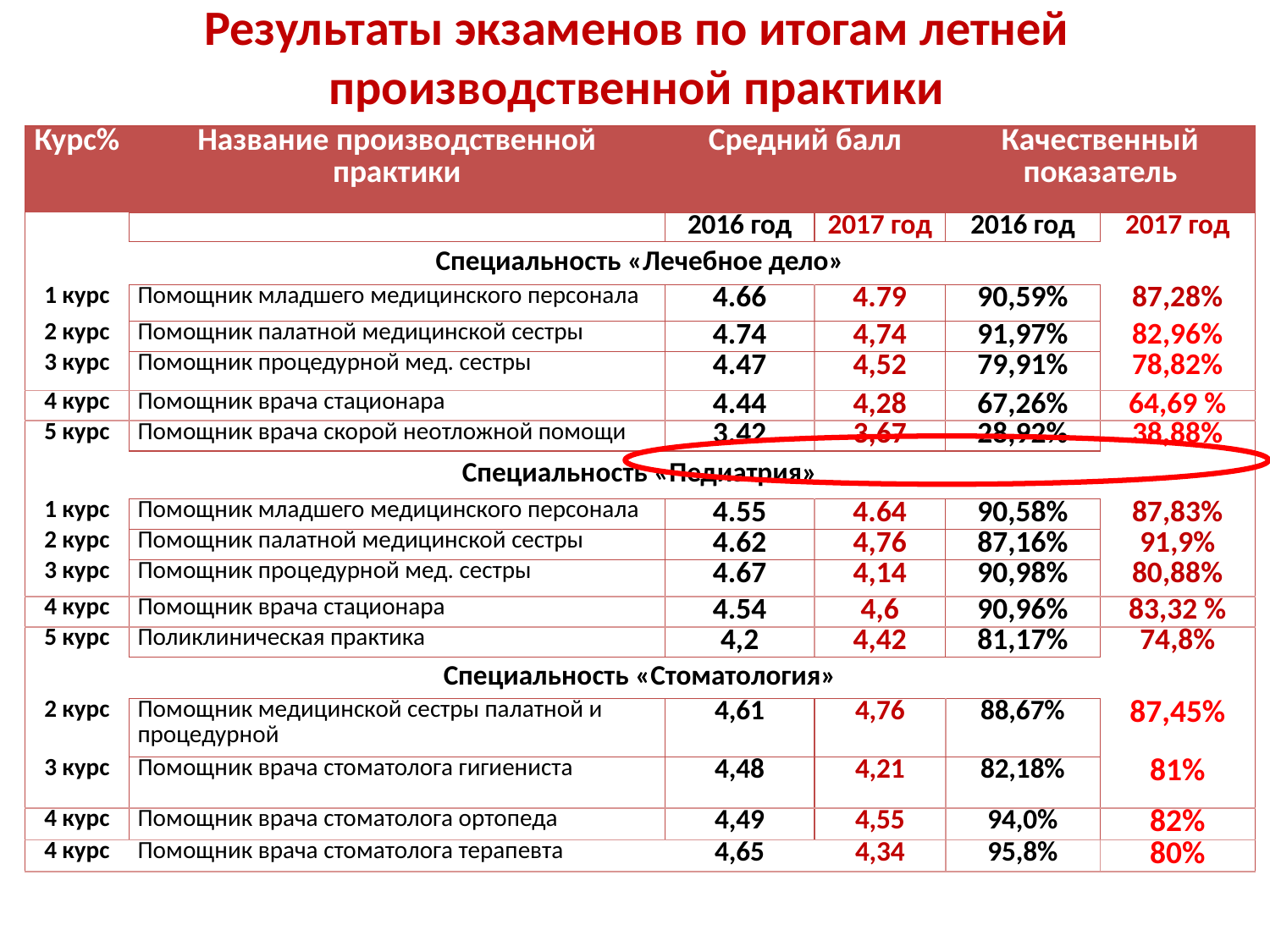

# Результаты экзаменов по итогам летней производственной практики
| Курс% | Название производственной практики | Средний балл |  | Качественный показатель |  |
| --- | --- | --- | --- | --- | --- |
|  |  | 2016 год | 2017 год | 2016 год | 2017 год |
| Специальность «Лечебное дело» |  |  |  |  |  |
| 1 курс | Помощник младшего медицинского персонала | 4.66 | 4.79 | 90,59% | 87,28% |
| 2 курс | Помощник палатной медицинской сестры | 4.74 | 4,74 | 91,97% | 82,96% |
| 3 курс | Помощник процедурной мед. сестры | 4.47 | 4,52 | 79,91% | 78,82% |
| 4 курс | Помощник врача стационара | 4.44 | 4,28 | 67,26% | 64,69 % |
| 5 курс | Помощник врача скорой неотложной помощи | 3.42 | 3,67 | 28,92% | 38,88% |
| Специальность «Педиатрия» |  |  |  |  |  |
| 1 курс | Помощник младшего медицинского персонала | 4.55 | 4.64 | 90,58% | 87,83% |
| 2 курс | Помощник палатной медицинской сестры | 4.62 | 4,76 | 87,16% | 91,9% |
| 3 курс | Помощник процедурной мед. сестры | 4.67 | 4,14 | 90,98% | 80,88% |
| 4 курс | Помощник врача стационара | 4.54 | 4,6 | 90,96% | 83,32 % |
| 5 курс | Поликлиническая практика | 4,2 | 4,42 | 81,17% | 74,8% |
| Специальность «Стоматология» |  |  |  |  |  |
| 2 курс | Помощник медицинской сестры палатной и процедурной | 4,61 | 4,76 | 88,67% | 87,45% |
| 3 курс | Помощник врача стоматолога гигиениста | 4,48 | 4,21 | 82,18% | 81% |
| 4 курс | Помощник врача стоматолога ортопеда | 4,49 | 4,55 | 94,0% | 82% |
| 4 курс | Помощник врача стоматолога терапевта | 4,65 | 4,34 | 95,8% | 80% |